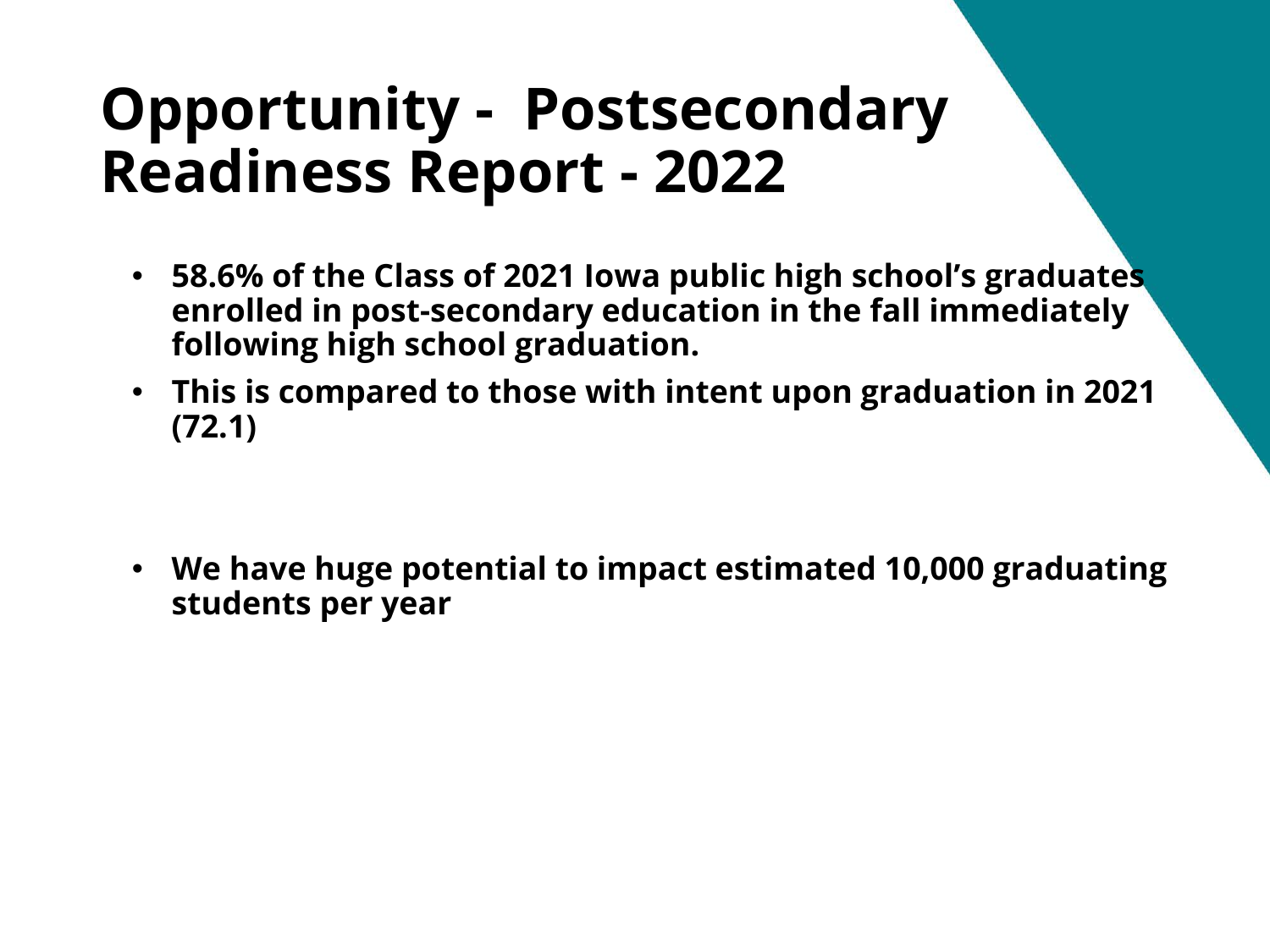

# Opportunity -  Postsecondary Readiness Report - 2022
58.6% of the Class of 2021 Iowa public high school’s graduates enrolled in post-secondary education in the fall immediately following high school graduation.
This is compared to those with intent upon graduation in 2021 (72.1)

We have huge potential to impact estimated 10,000 graduating students per year